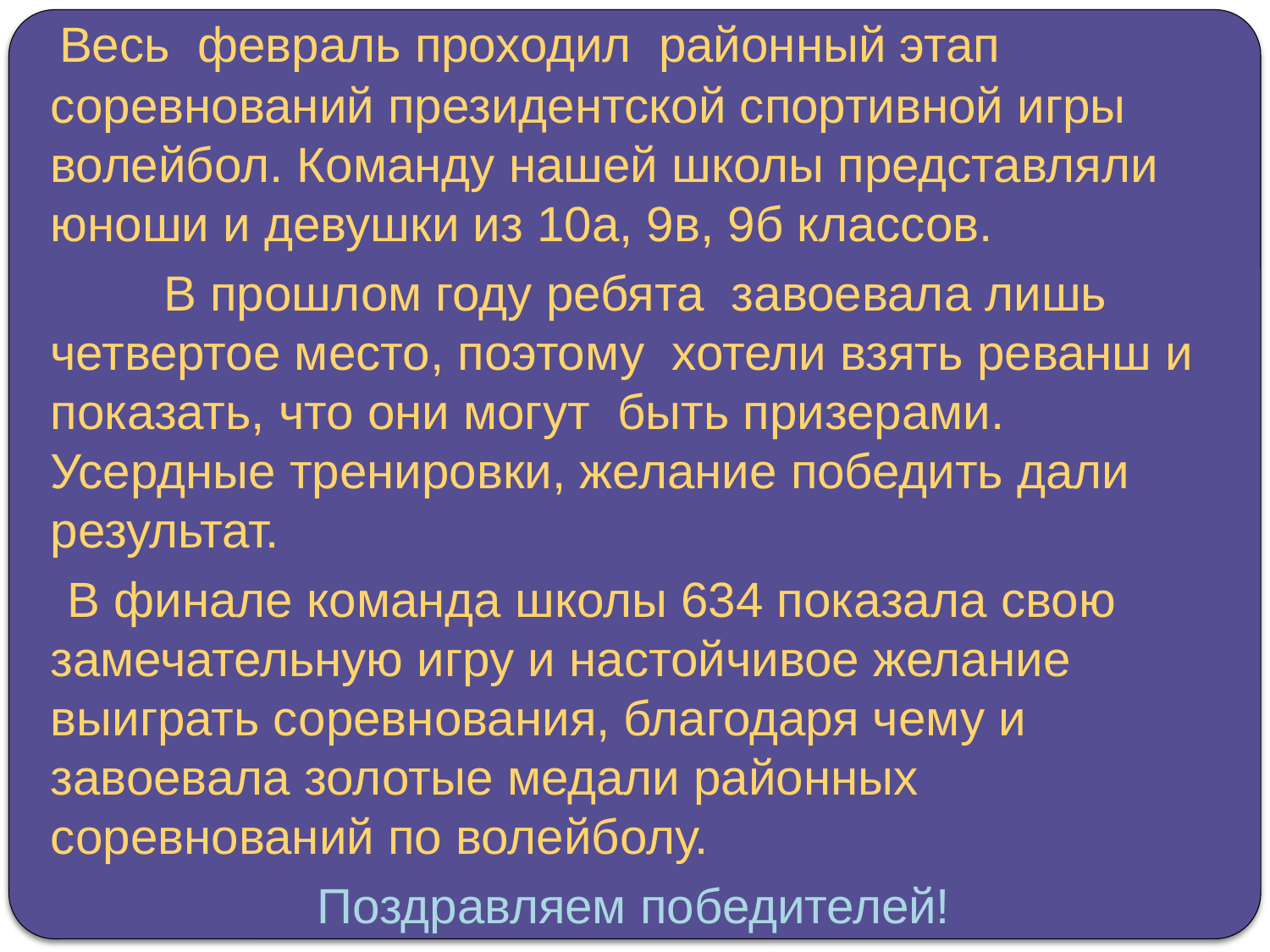

Весь  февраль проходил  районный этап соревнований президентской спортивной игры волейбол. Команду нашей школы представляли юноши и девушки из 10а, 9в, 9б классов.
           В прошлом году ребята  завоевала лишь четвертое место, поэтому  хотели взять реванш и показать, что они могут  быть призерами. Усердные тренировки, желание победить дали результат.
    В финале команда школы 634 показала свою замечательную игру и настойчивое желание выиграть соревнования, благодаря чему и завоевала золотые медали районных соревнований по волейболу.
  Поздравляем победителей!